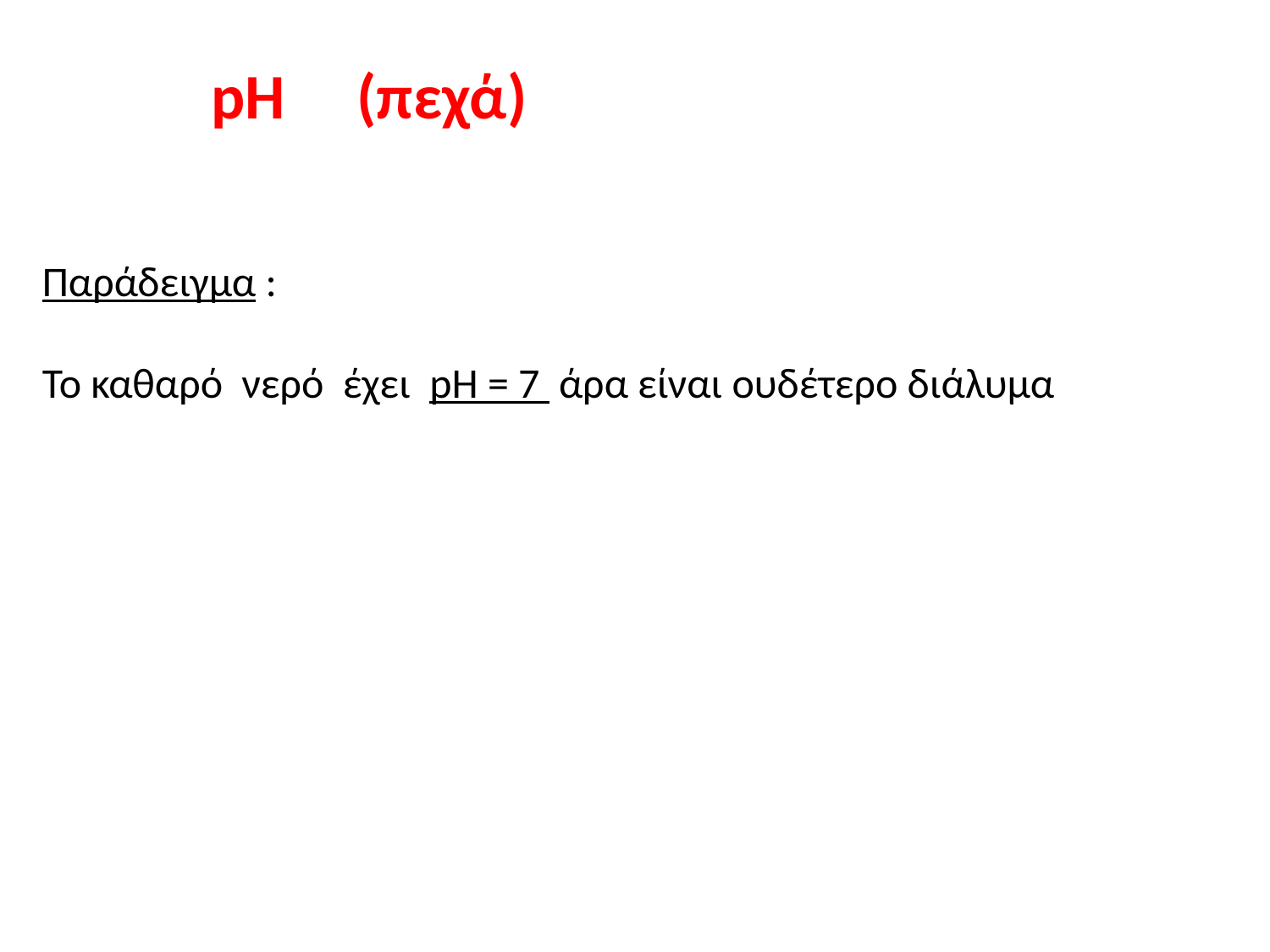

pH     (πεχά)
Παράδειγμα :

Το καθαρό  νερό  έχει  pH = 7  άρα είναι ουδέτερο διάλυμα